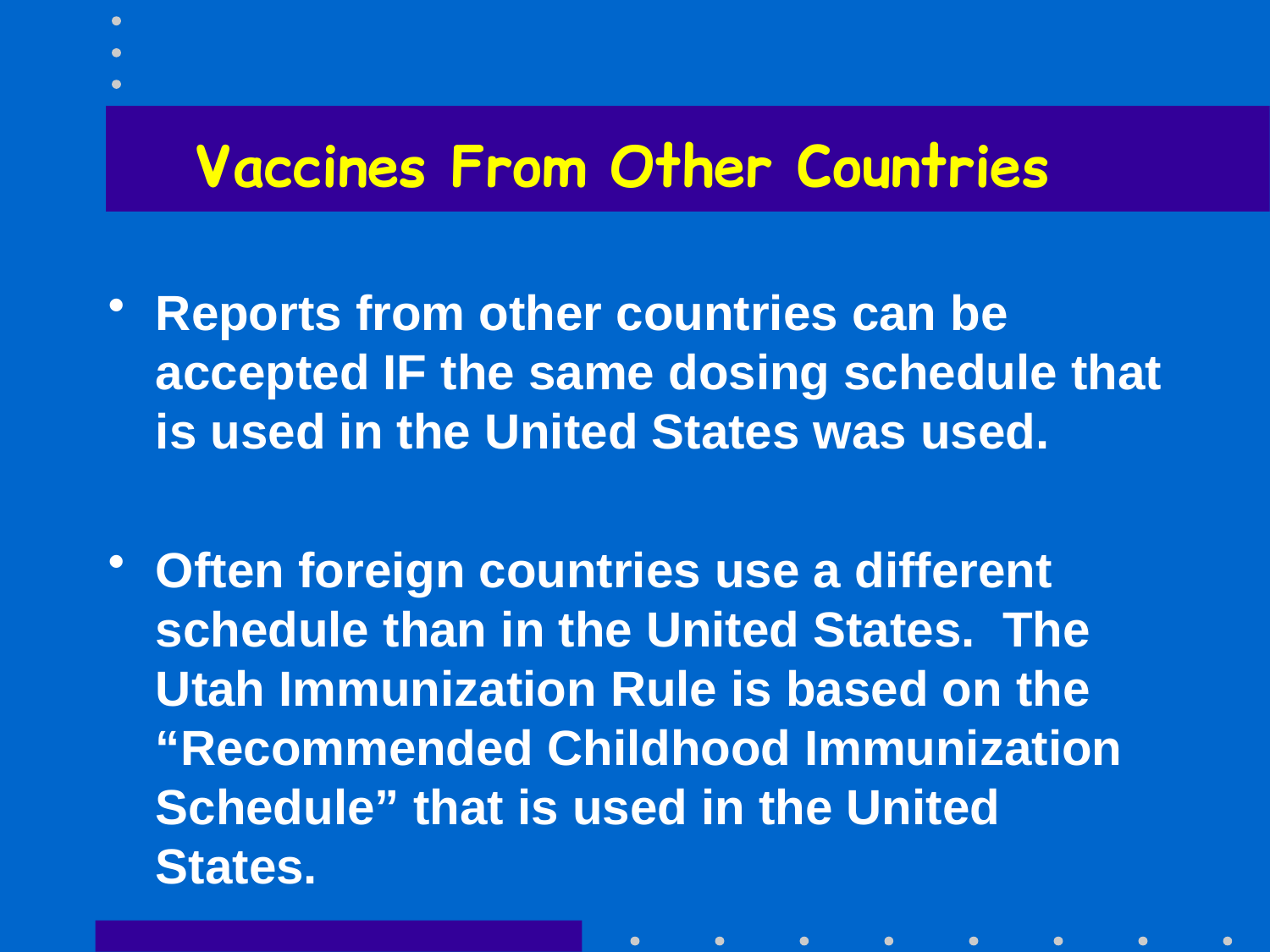

# Vaccines From Other Countries
Reports from other countries can be accepted IF the same dosing schedule that is used in the United States was used.

Often foreign countries use a different schedule than in the United States.  The Utah Immunization Rule is based on the “Recommended Childhood Immunization Schedule” that is used in the United States.